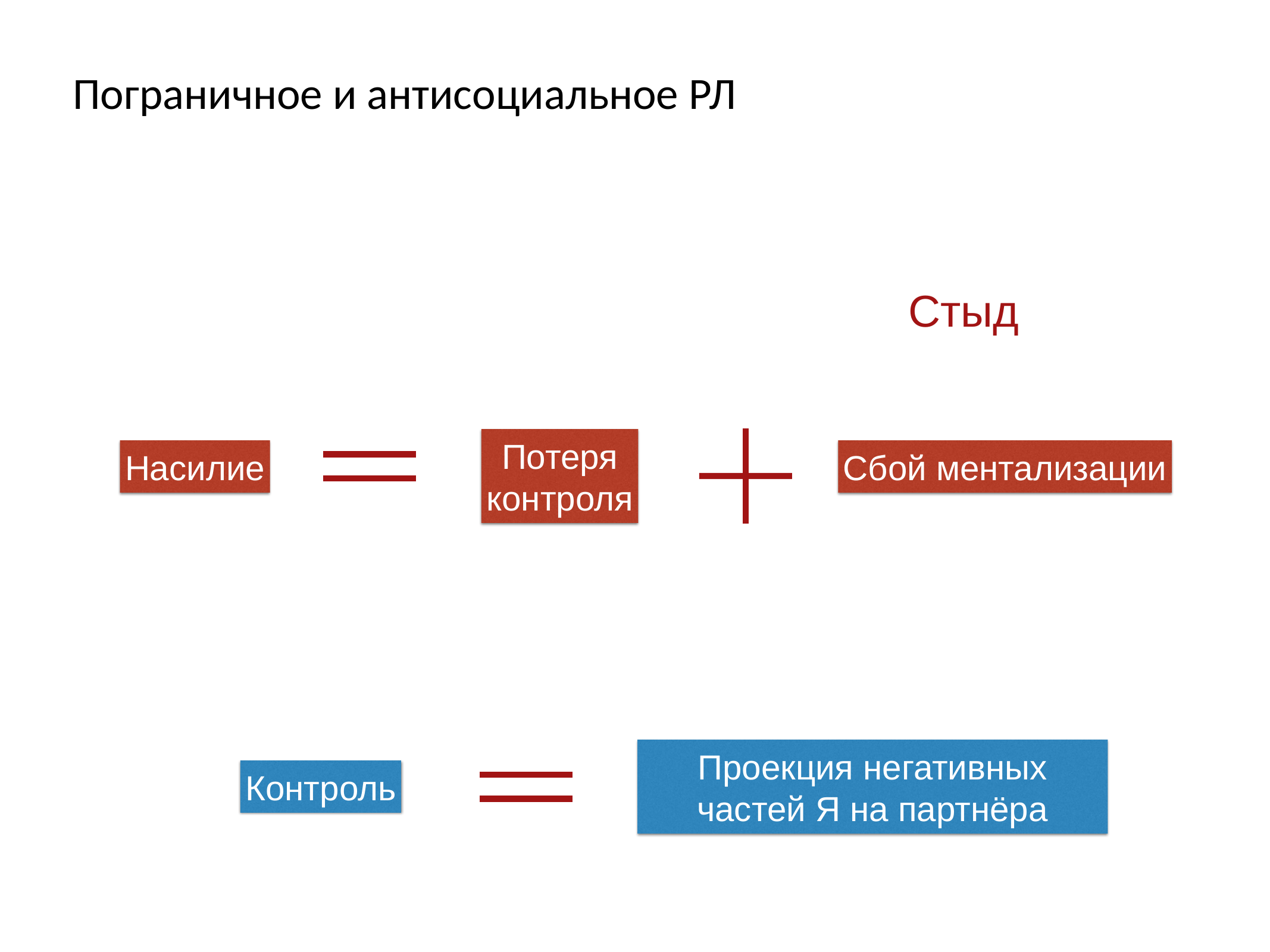

Пограничное и антисоциальное РЛ
Стыд

Потеря
контроля
Насилие
Сбой ментализации

Проекция негативных частей Я на партнёра
Контроль